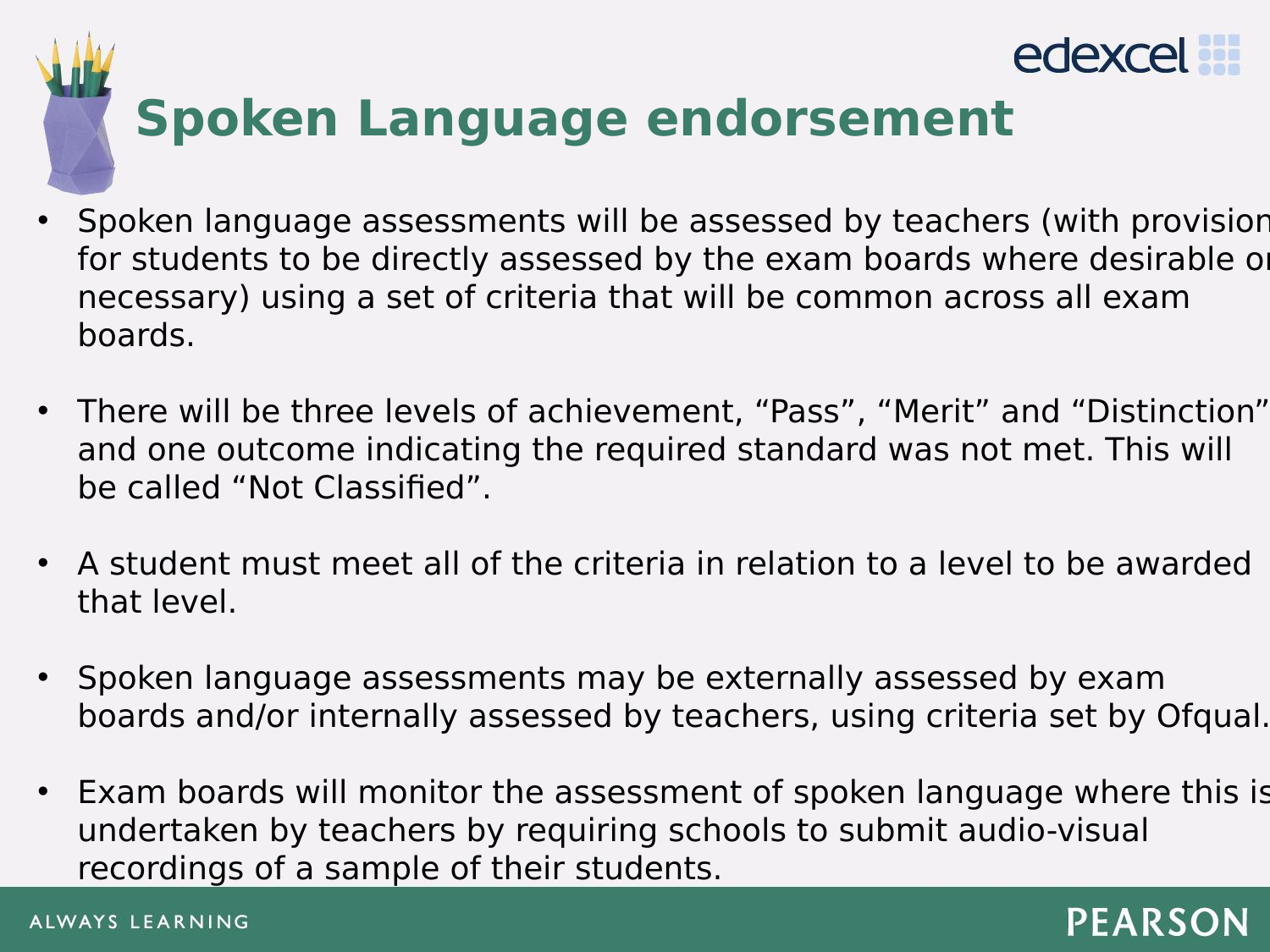

# Spoken Language endorsement

Spoken language assessments will be assessed by teachers (with provision for students to be directly assessed by the exam boards where desirable or necessary) using a set of criteria that will be common across all exam boards.

There will be three levels of achievement, “Pass”, “Merit” and “Distinction”, and one outcome indicating the required standard was not met. This will be called “Not Classified”.

A student must meet all of the criteria in relation to a level to be awarded that level.

Spoken language assessments may be externally assessed by exam boards and/or internally assessed by teachers, using criteria set by Ofqual.

Exam boards will monitor the assessment of spoken language where this is undertaken by teachers by requiring schools to submit audio-visual recordings of a sample of their students.